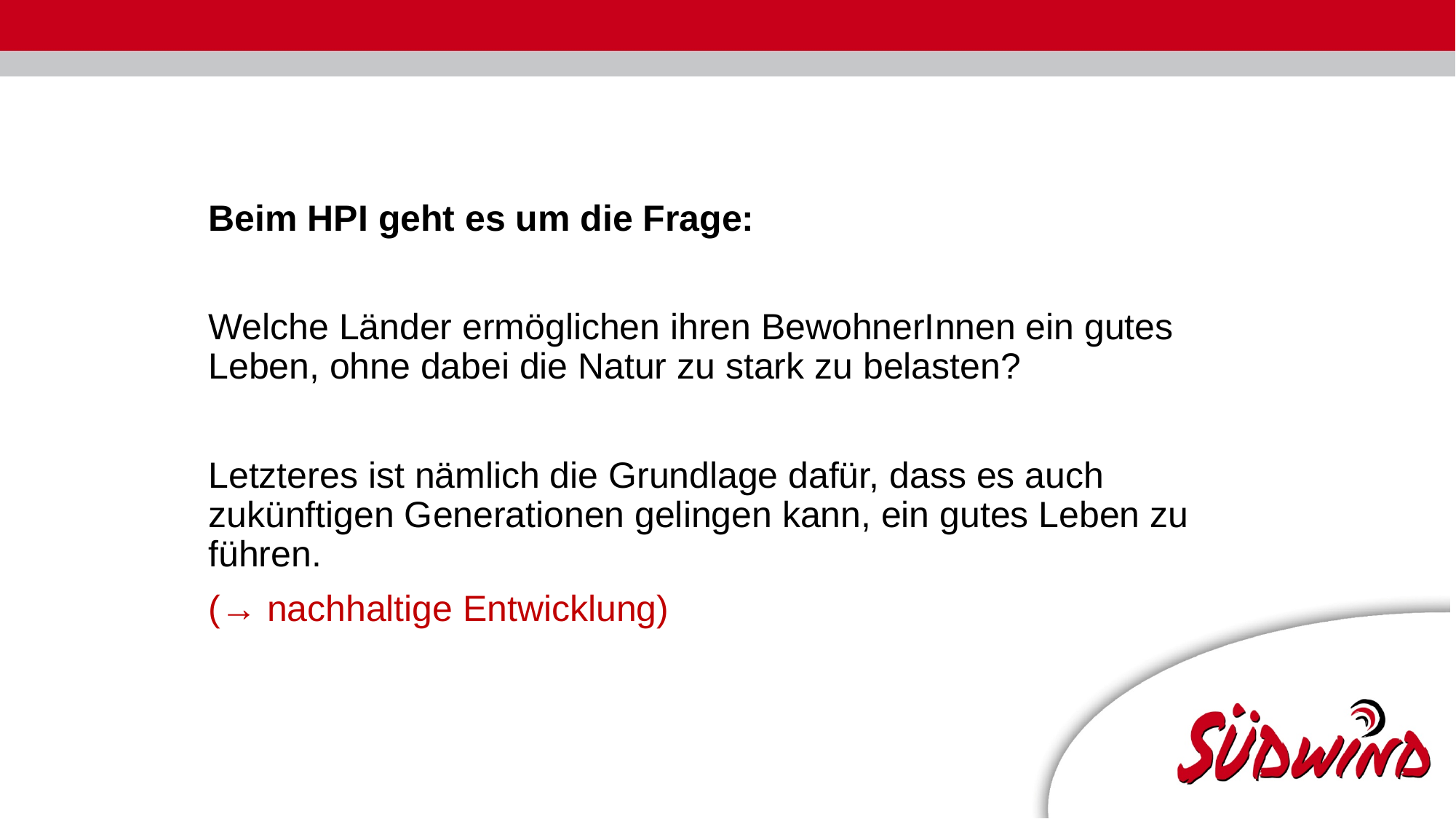

Beim HPI geht es um die Frage:

Welche Länder ermöglichen ihren BewohnerInnen ein gutes Leben, ohne dabei die Natur zu stark zu belasten?

Letzteres ist nämlich die Grundlage dafür, dass es auch zukünftigen Generationen gelingen kann, ein gutes Leben zu führen.
(→ nachhaltige Entwicklung)